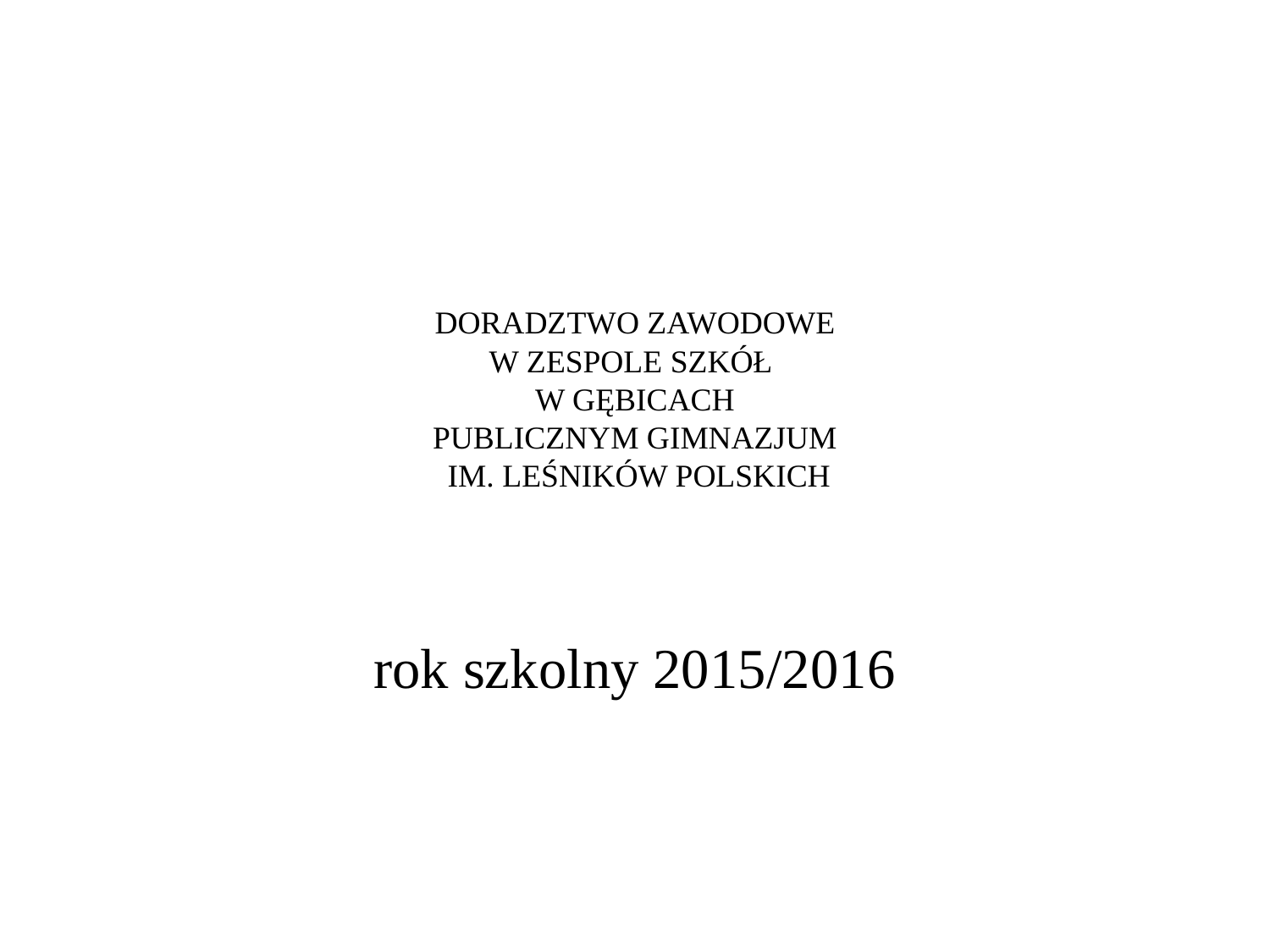

# DORADZTWO ZAWODOWE W ZESPOLE SZKÓŁ W GĘBICACH PUBLICZNYM GIMNAZJUM IM. LEŚNIKÓW POLSKICH
rok szkolny 2015/2016